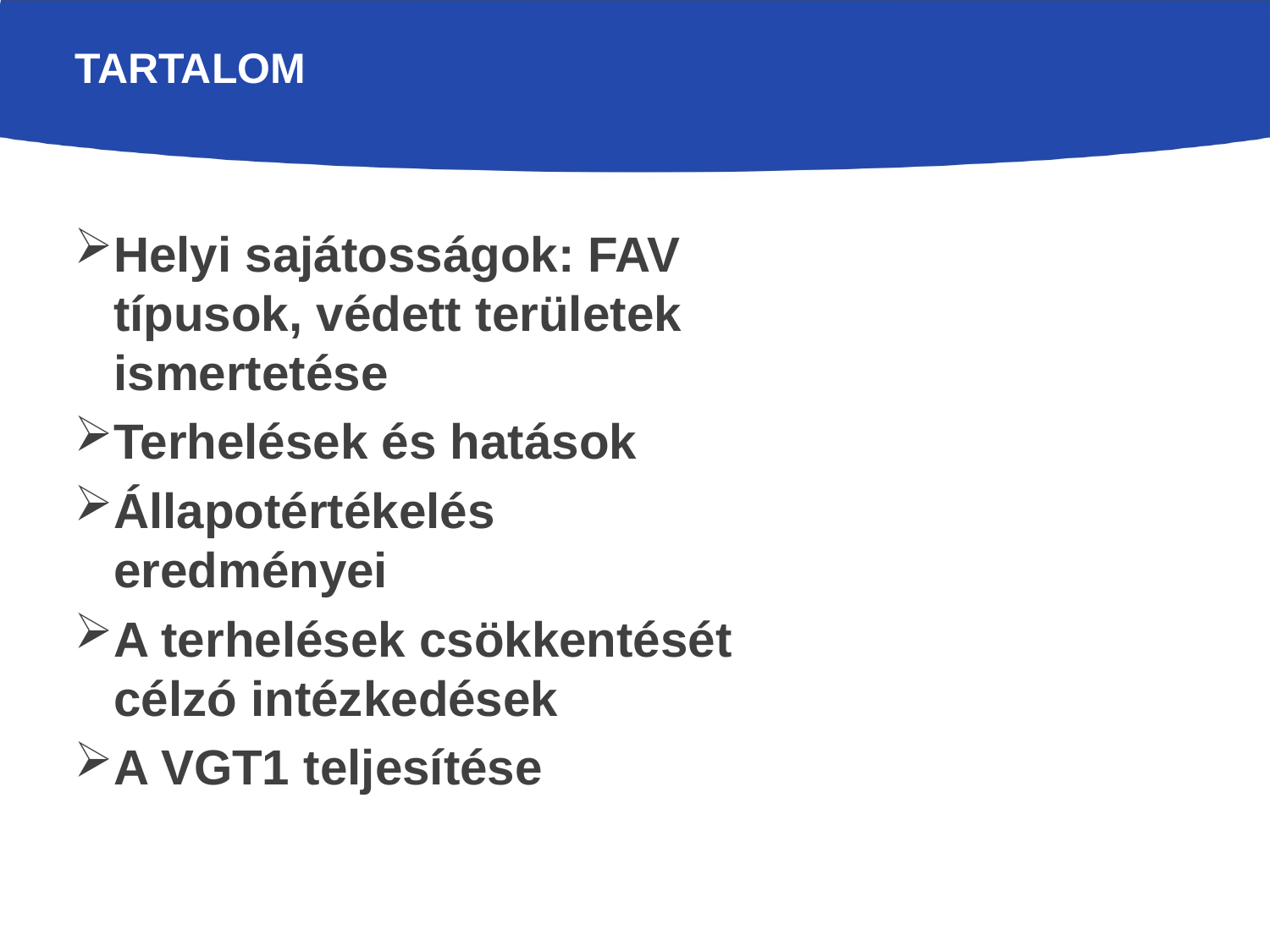

# Tartalom
Helyi sajátosságok: FAV típusok, védett területek ismertetése
Terhelések és hatások
Állapotértékelés eredményei
A terhelések csökkentését célzó intézkedések
A VGT1 teljesítése